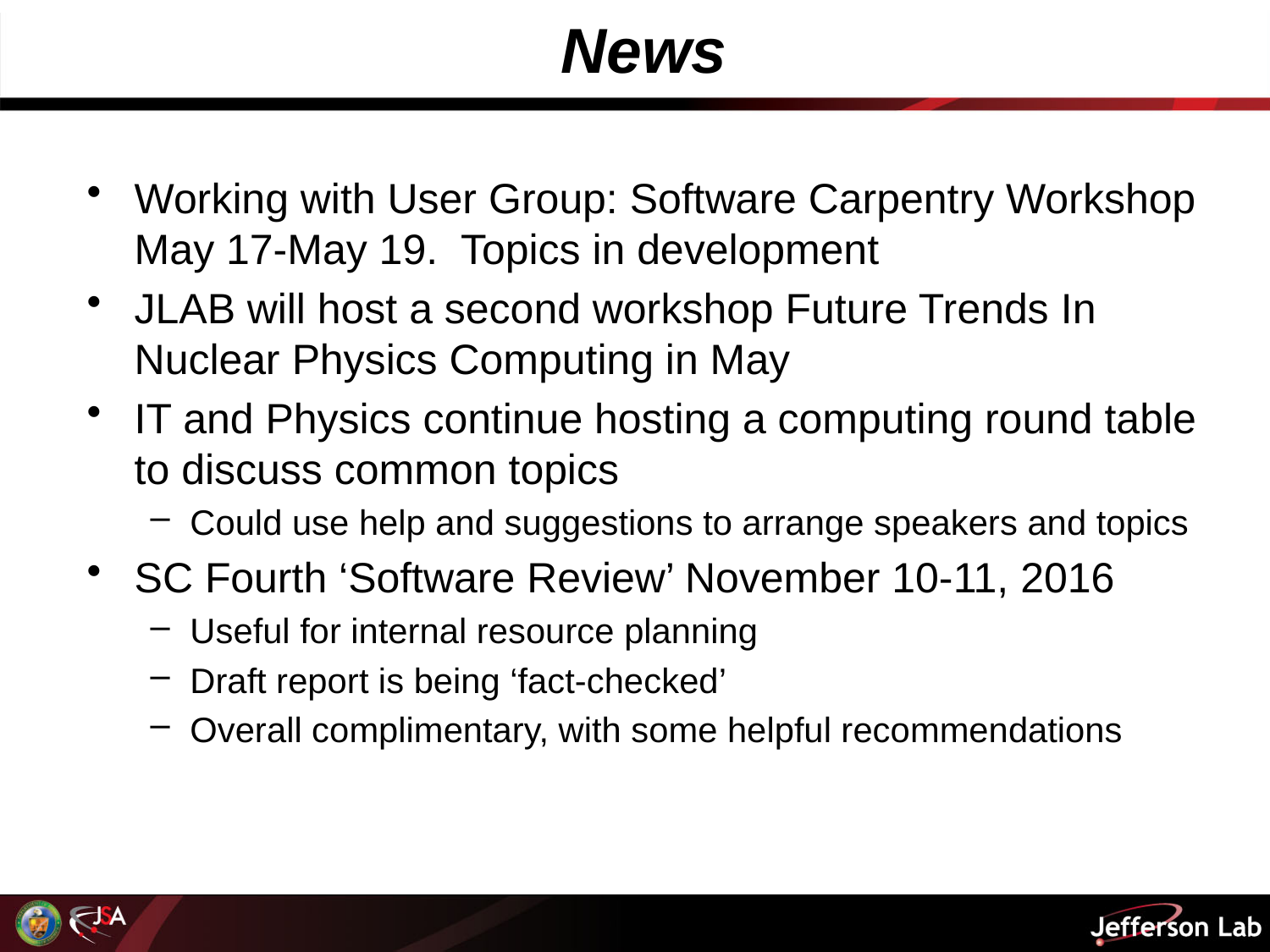

# News

Working with User Group: Software Carpentry Workshop May 17-May 19.  Topics in development
JLAB will host a second workshop Future Trends In Nuclear Physics Computing in May
IT and Physics continue hosting a computing round table to discuss common topics
Could use help and suggestions to arrange speakers and topics
SC Fourth ‘Software Review’ November 10-11, 2016
Useful for internal resource planning
Draft report is being ‘fact-checked’
Overall complimentary, with some helpful recommendations